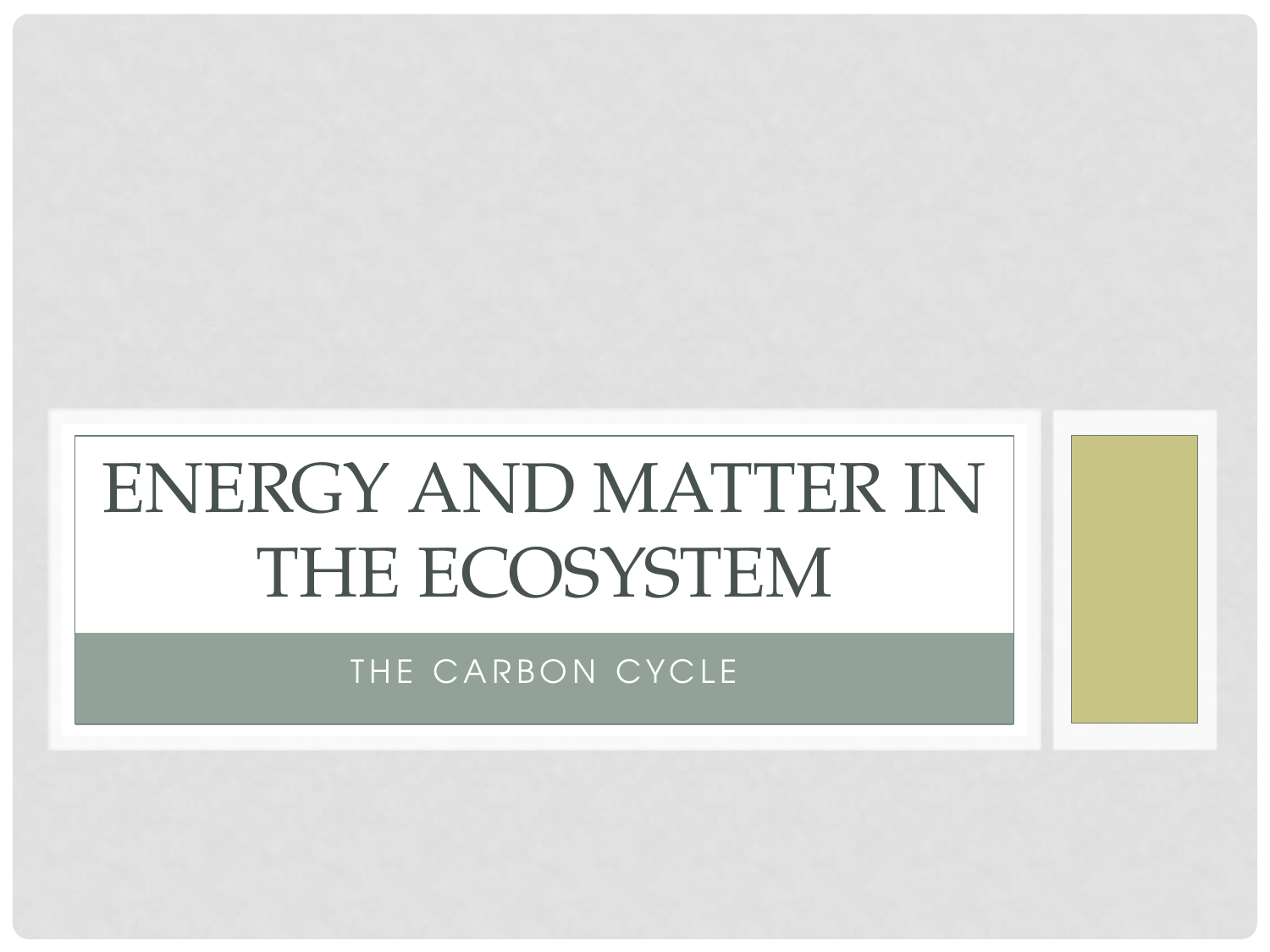

# Energy and Matter in the Ecosystem
The Carbon Cycle